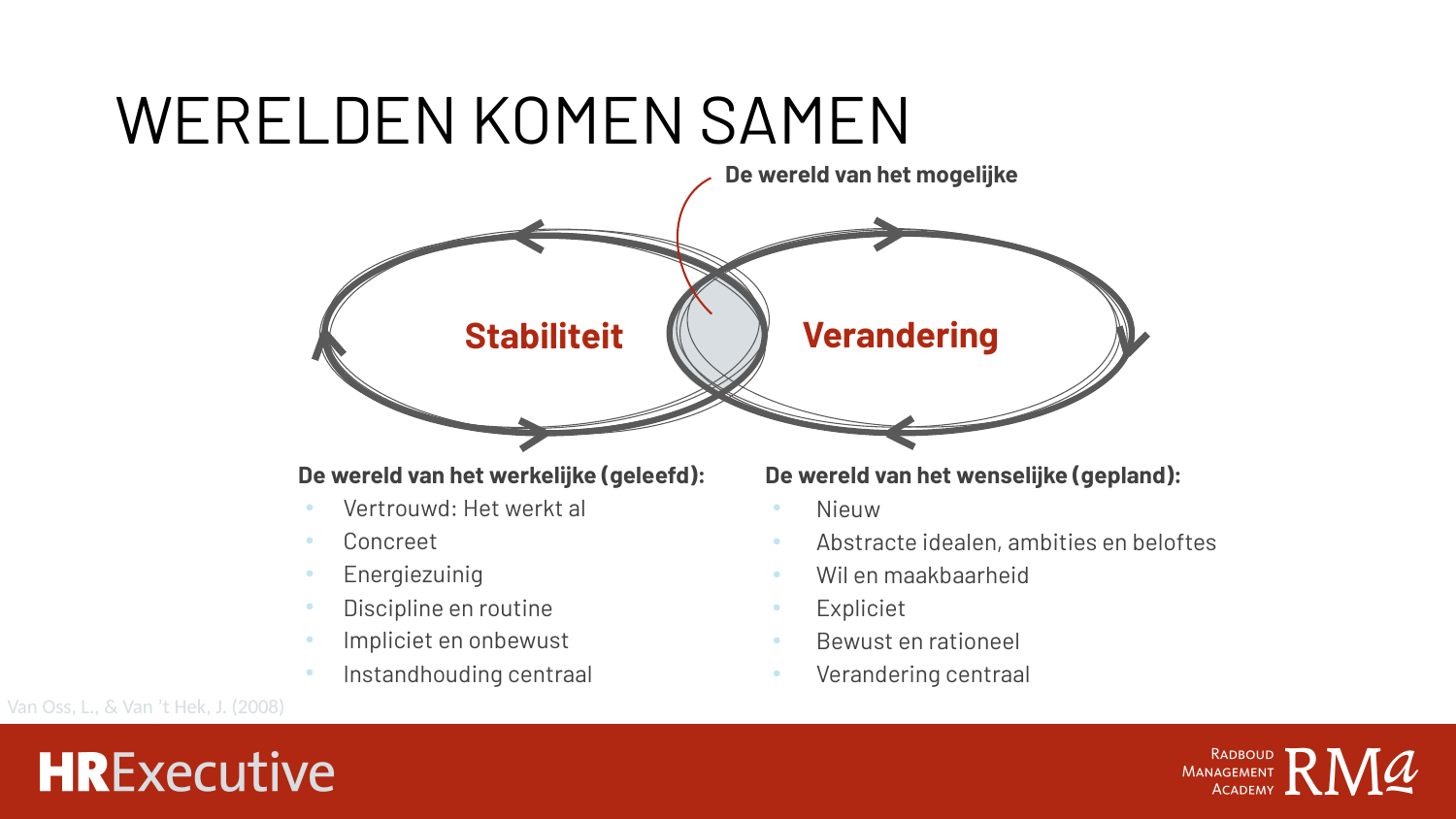

# Werelden komen samen
De wereld van het mogelijke

Verandering

Stabiliteit

De wereld van het werkelijke (geleefd):
Vertrouwd: Het werkt al
Concreet
Energiezuinig
Discipline en routine
Impliciet en onbewust
Instandhouding centraal

De wereld van het wenselijke (gepland):
Nieuw
Abstracte idealen, ambities en beloftes
Wil en maakbaarheid
Expliciet
Bewust en rationeel
Verandering centraal
Van Oss, L., & Van ’t Hek, J. (2008)